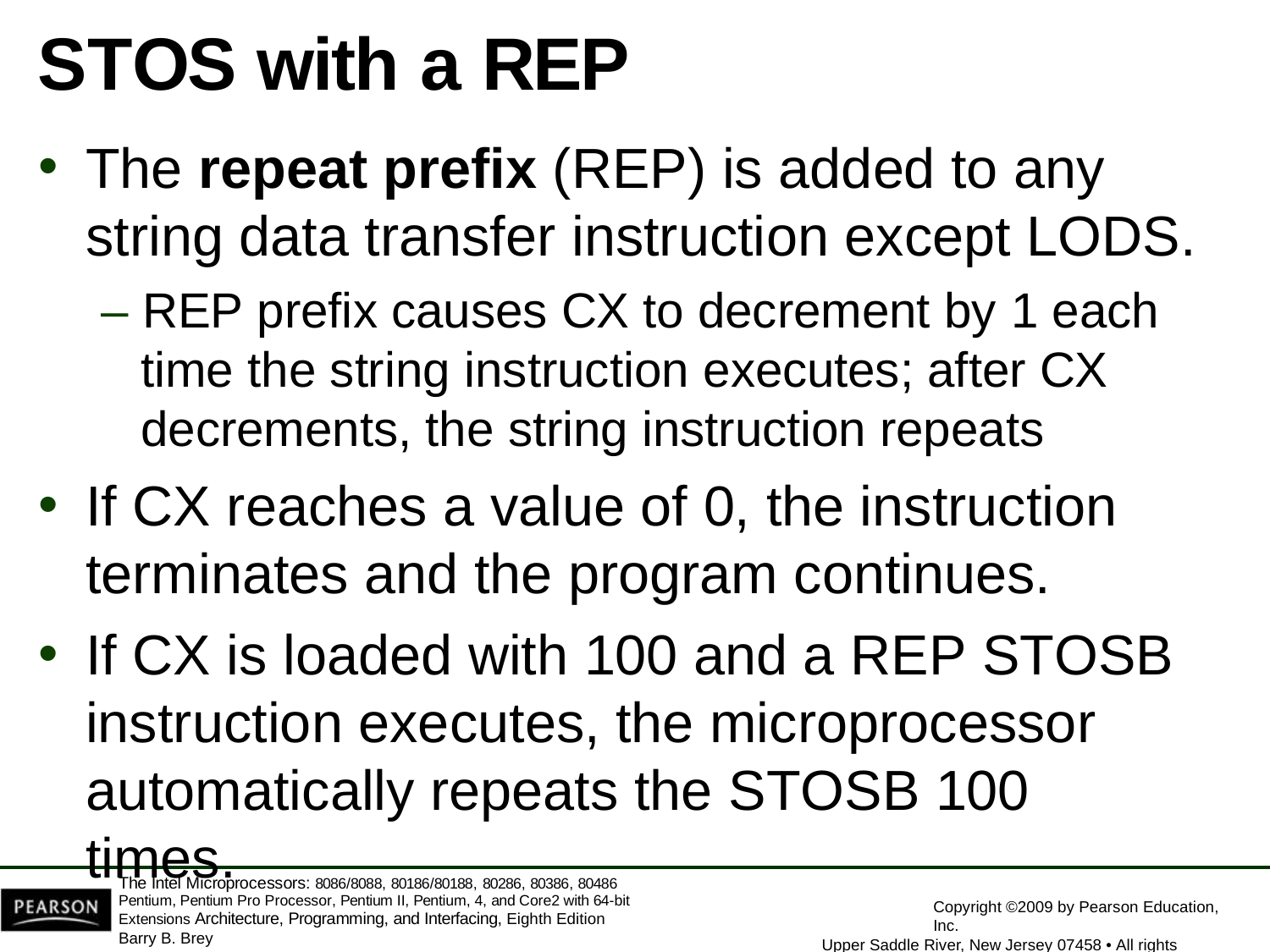

# STOS with a REP
The repeat prefix (REP) is added to any
string data transfer instruction except LODS.

– REP prefix causes CX to decrement by 1 each time the string instruction executes; after CX decrements, the string instruction repeats

If CX reaches a value of 0, the instruction
terminates and the program continues.

If CX is loaded with 100 and a REP STOSB instruction executes, the microprocessor automatically repeats the STOSB 100 times.
The Intel Microprocessors: 8086/8088, 80186/80188, 80286, 80386, 80486 Pentium, Pentium Pro Processor, Pentium II, Pentium, 4, and Core2 with 64-bit Extensions Architecture, Programming, and Interfacing, Eighth Edition
Barry B. Brey

Copyright ©2009 by Pearson Education, Inc.
Upper Saddle River, New Jersey 07458 • All rights reserved.